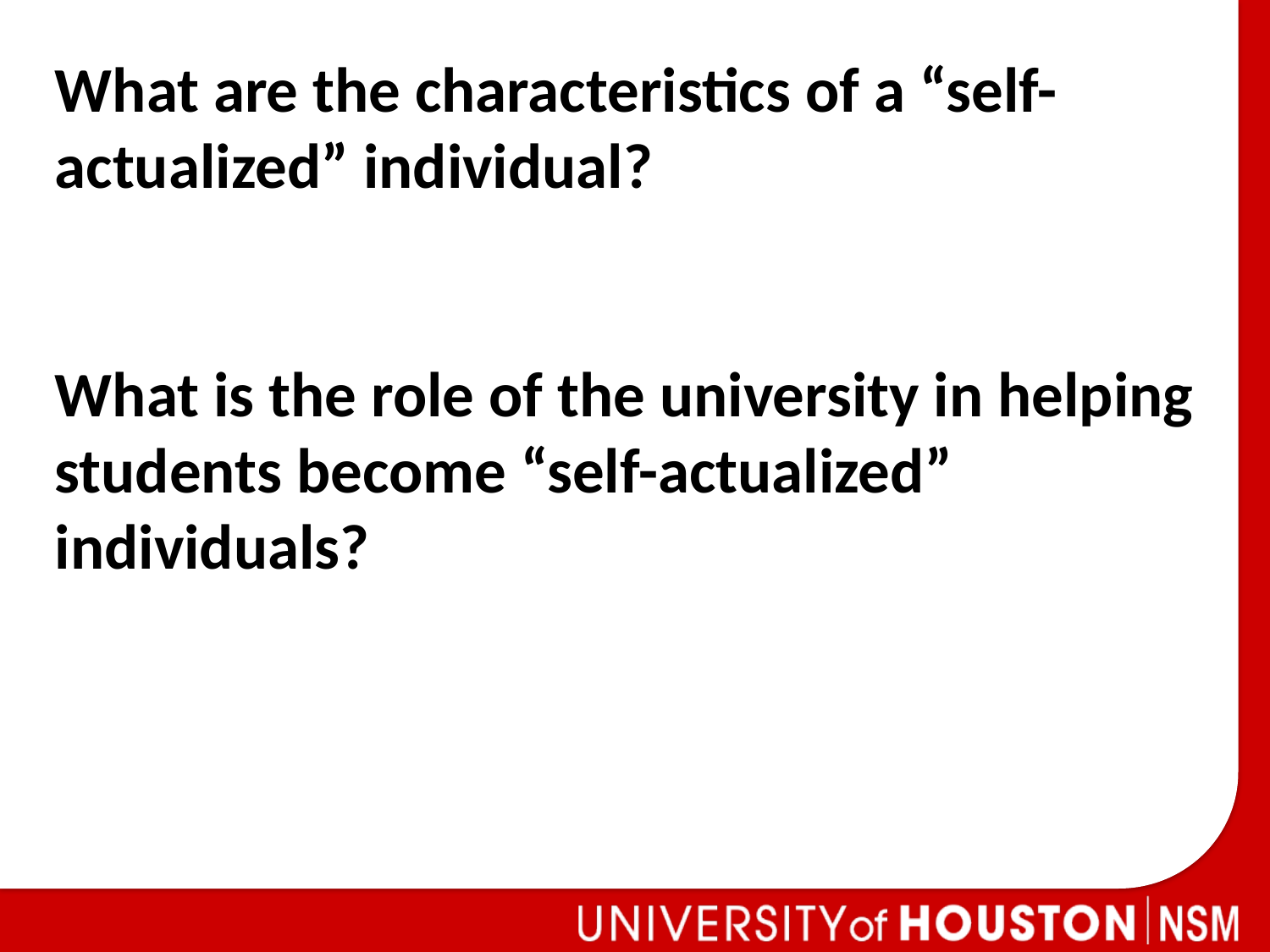

What are the characteristics of a “self-actualized” individual?

What is the role of the university in helping students become “self-actualized” individuals?